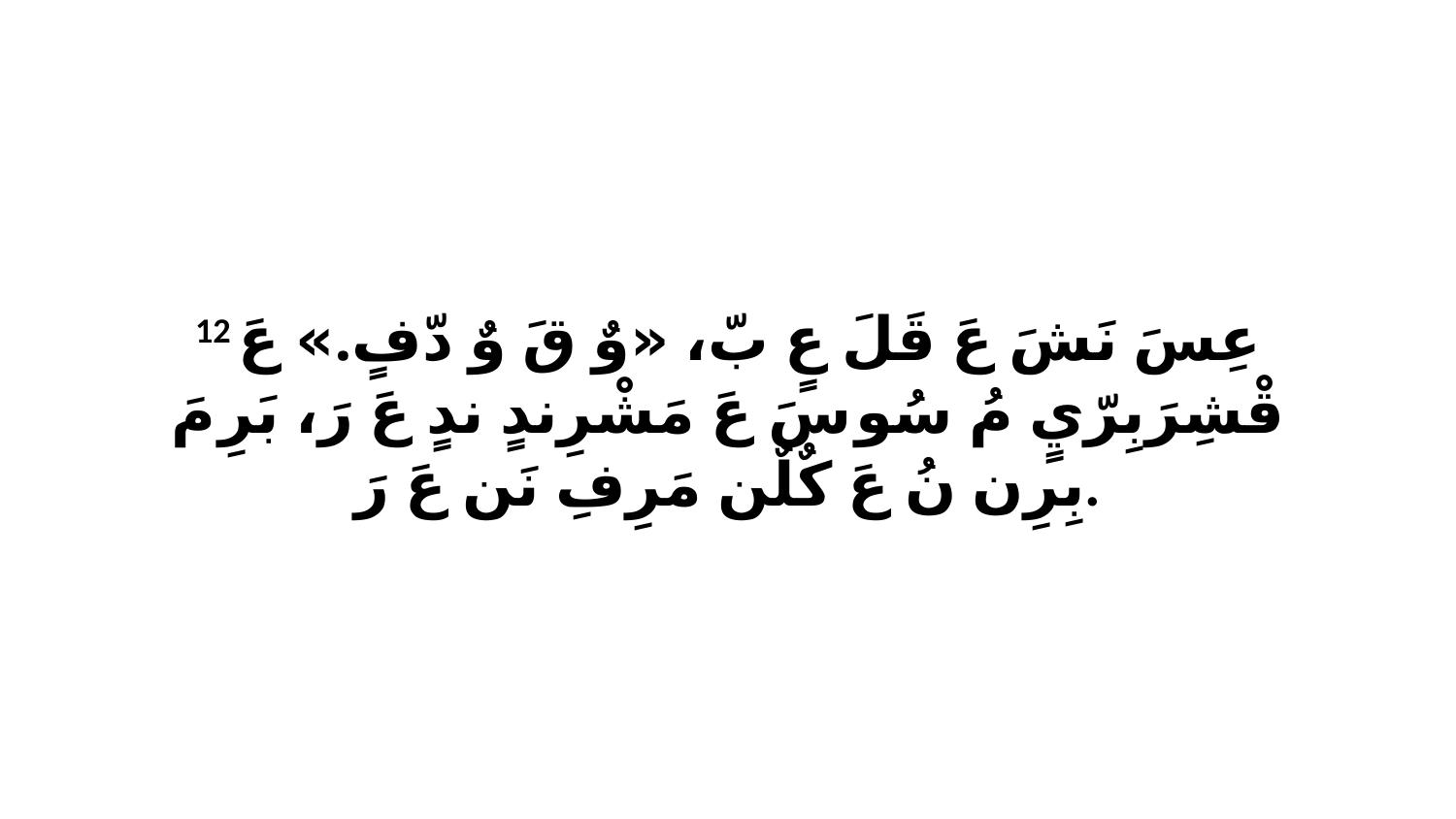

12 عِسَ نَشَ عَ قَلَ عٍ بّ، «وٌ قَ وٌ دّفٍ.» عَ قْشِرَبِرّيٍ مُ سُو سَ عَ مَشْرِندٍ ندٍ عَ رَ، بَرِ مَ بِرِن نُ عَ كٌلٌن مَرِفِ نَن عَ رَ.